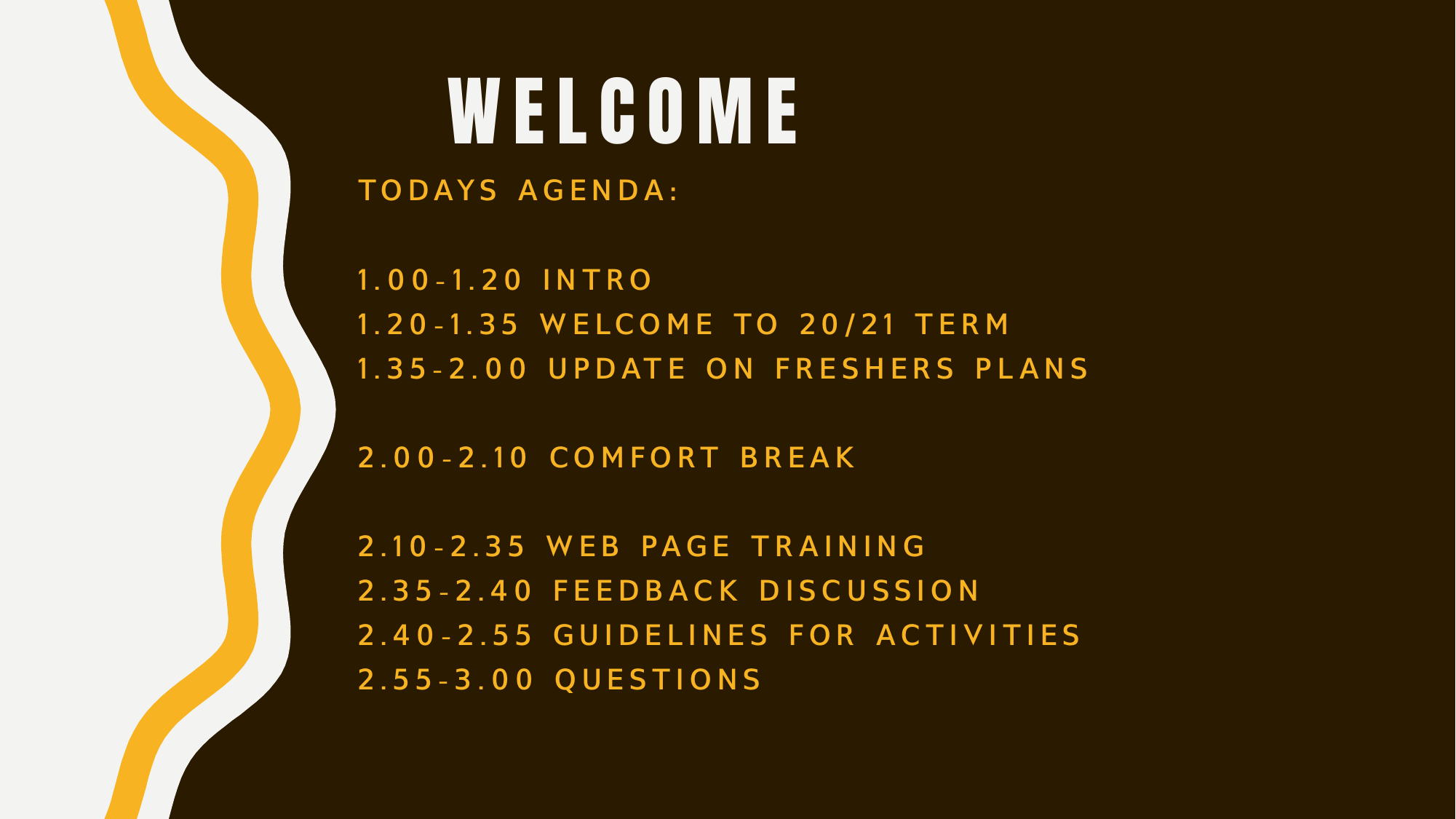

# Welcome
Todays Agenda:

1.00-1.20 Intro
1.20-1.35 Welcome to 20/21 Term
1.35-2.00 update on freshers plans

2.00-2.10 Comfort break

2.10-2.35 Web page Training
2.35-2.40 Feedback Discussion
2.40-2.55 Guidelines for activities
2.55-3.00 Questions